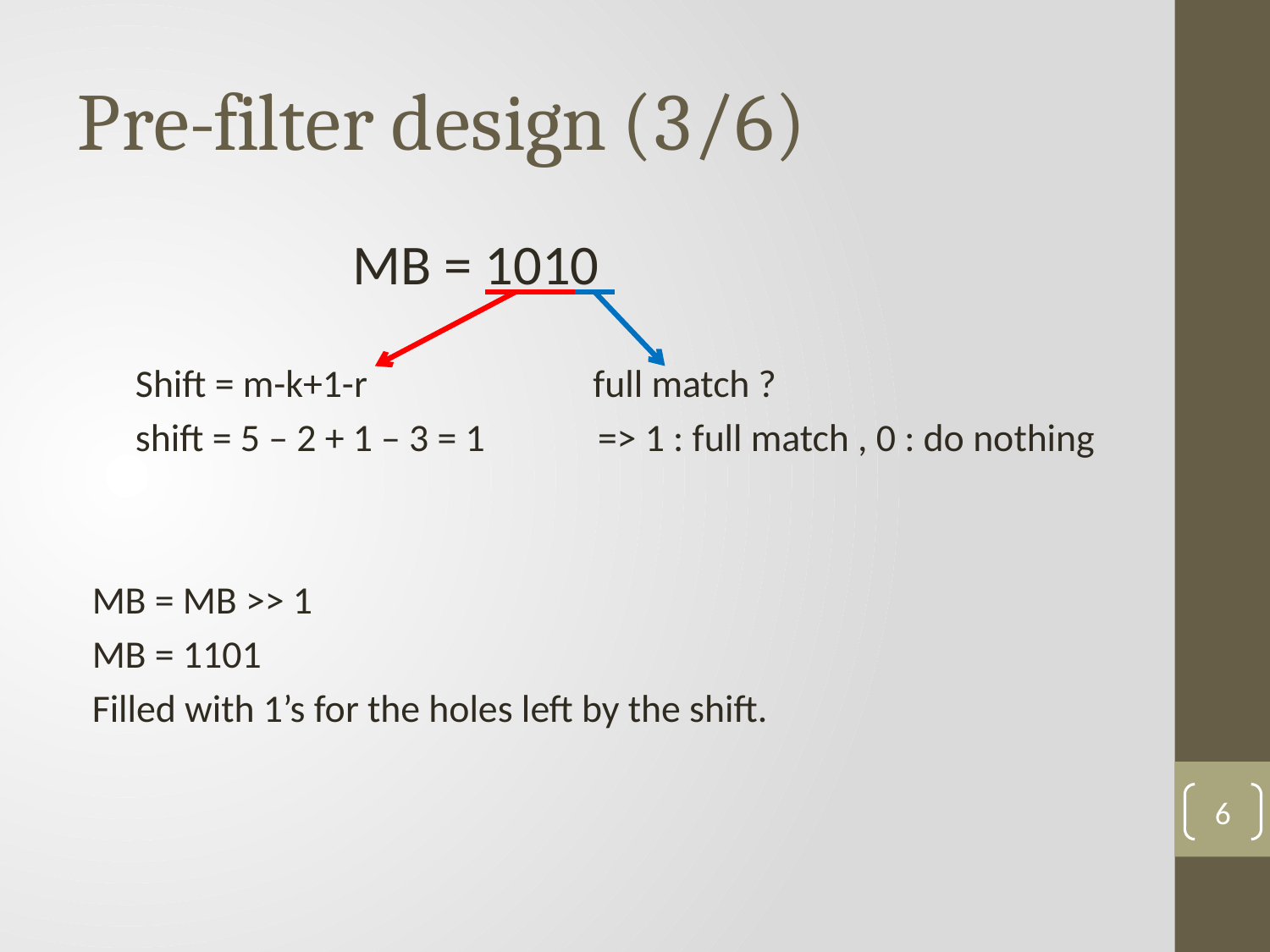

# Pre-filter design (3/6)
                              MB = 1010

     Shift = m-k+1-r                          full match ?
     shift = 5 – 2 + 1 – 3 = 1             => 1 : full match , 0 : do nothing

MB = MB >> 1
MB = 1101
Filled with 1’s for the holes left by the shift.
6